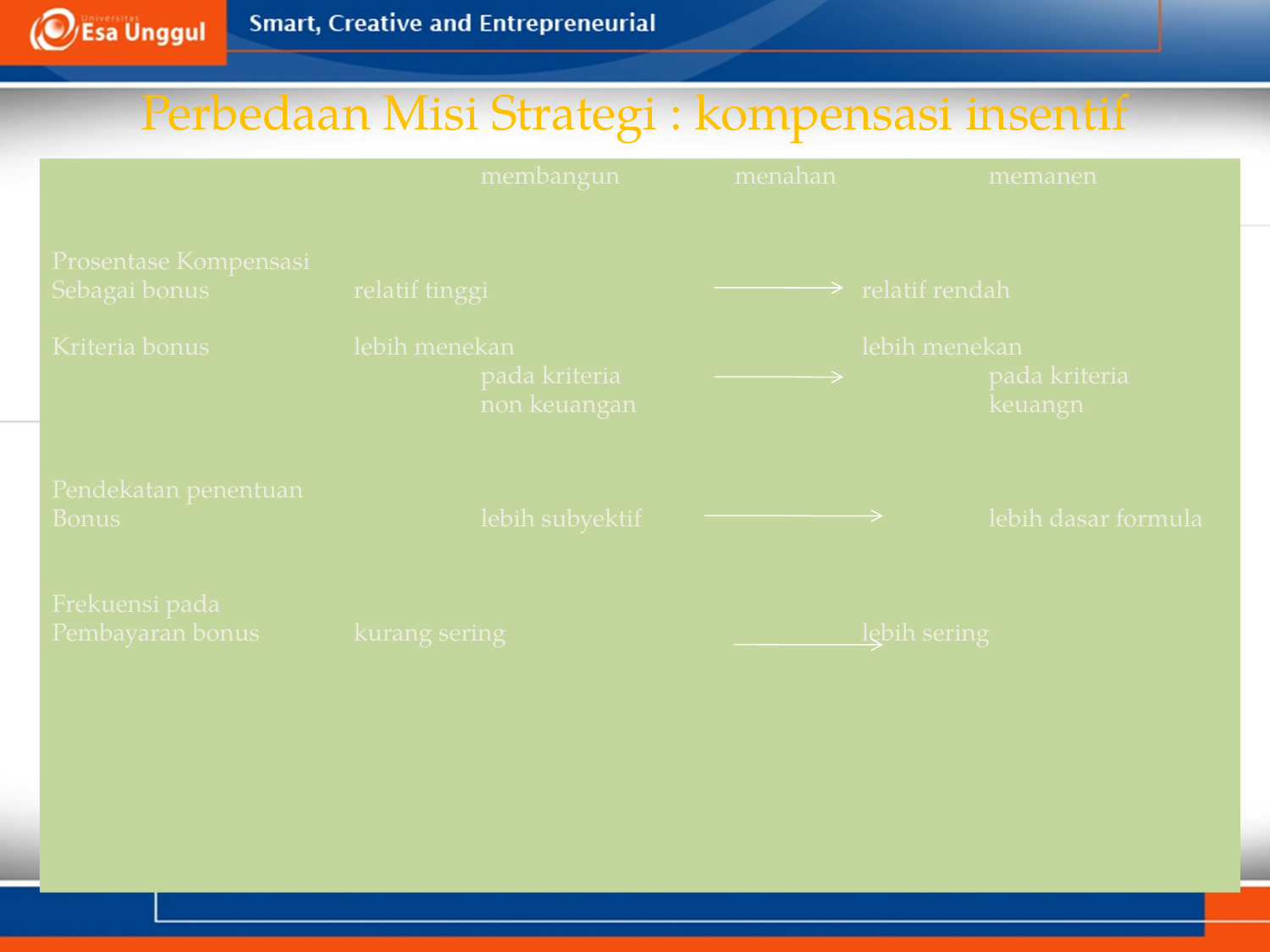

# Perbedaan Misi Strategi : kompensasi insentif
				membangun	menahan		memanen

Prosentase Kompensasi
Sebagai bonus		relatif tinggi 			relatif rendah

Kriteria bonus		lebih menekan 			lebih menekan
				pada kriteria 			pada kriteria
				non keuangan			keuangn

Pendekatan penentuan
Bonus			lebih subyektif			lebih dasar formula

Frekuensi pada
Pembayaran bonus	kurang sering			lebih sering